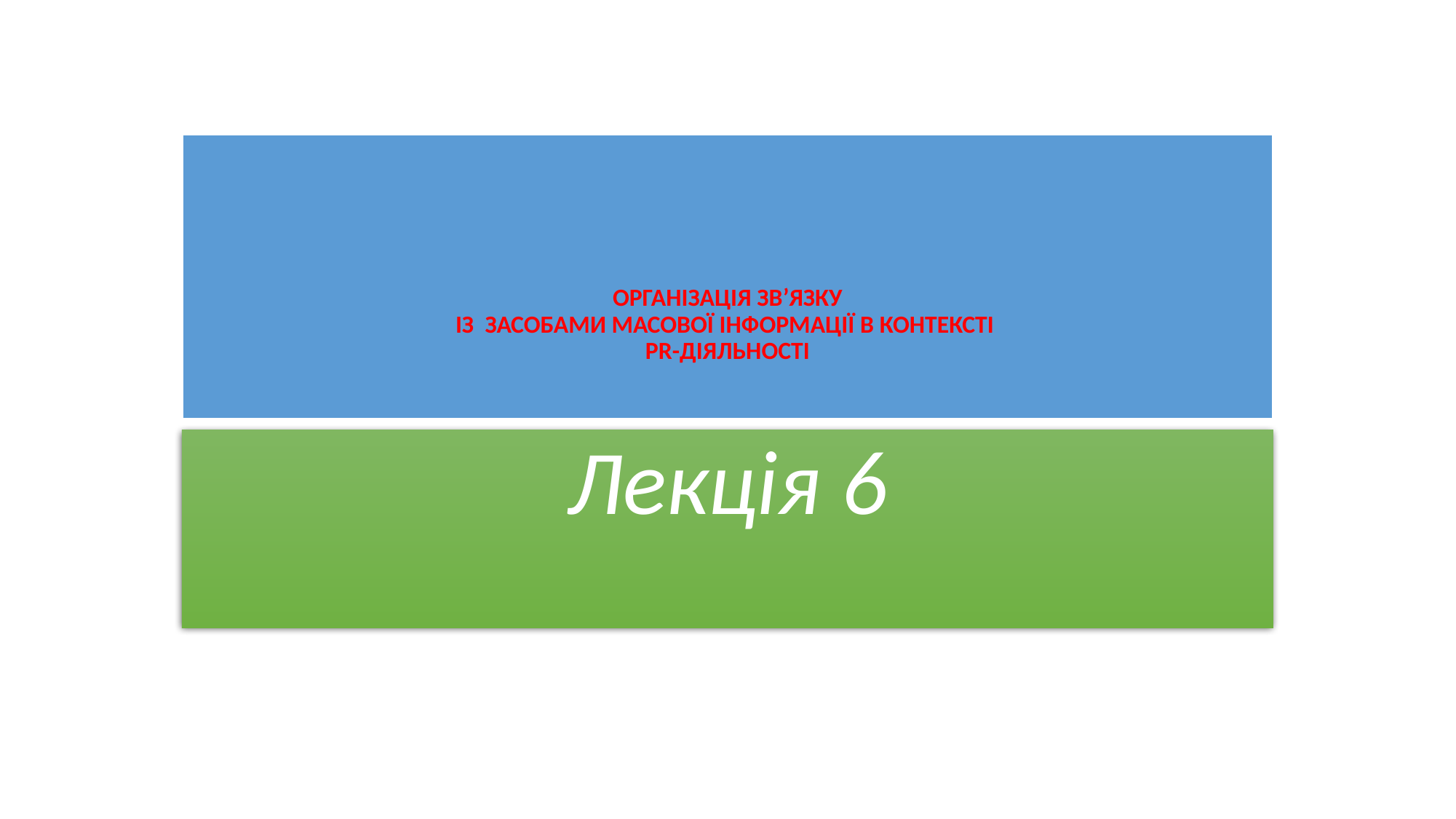

# ОРГАНІЗАЦІЯ ЗВ’ЯЗКУ ІЗ  ЗАСОБАМИ МАСОВОЇ ІНФОРМАЦІЇ В КОНТЕКСТІ PR-ДІЯЛЬНОСТІ
Лекція 6